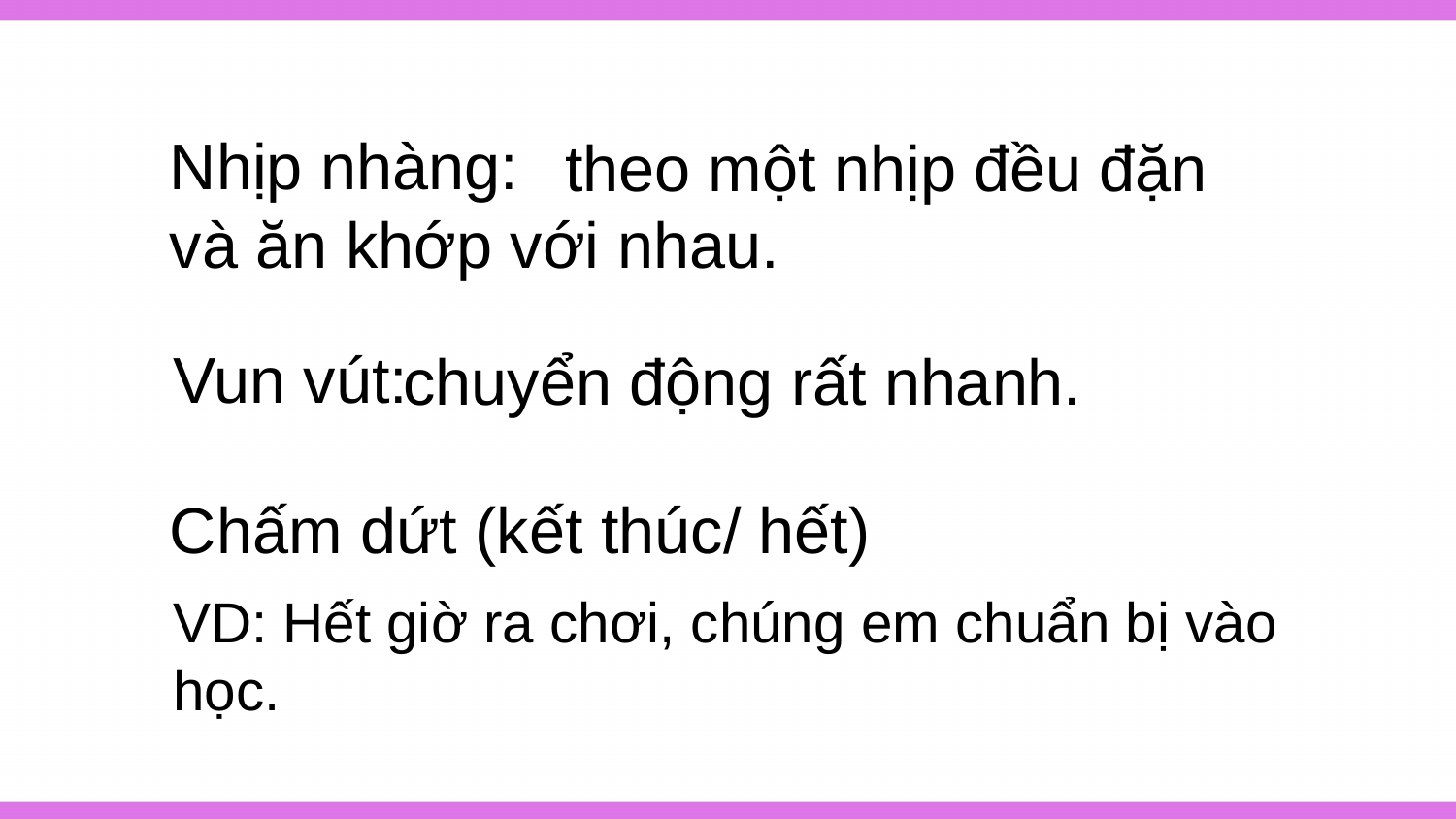

Nhịp nhàng:
                      theo một nhịp đều đặn và ăn khớp với nhau.
Vun vút:
chuyển động rất nhanh.
Chấm dứt (kết thúc/ hết)
VD: Hết giờ ra chơi, chúng em chuẩn bị vào học.